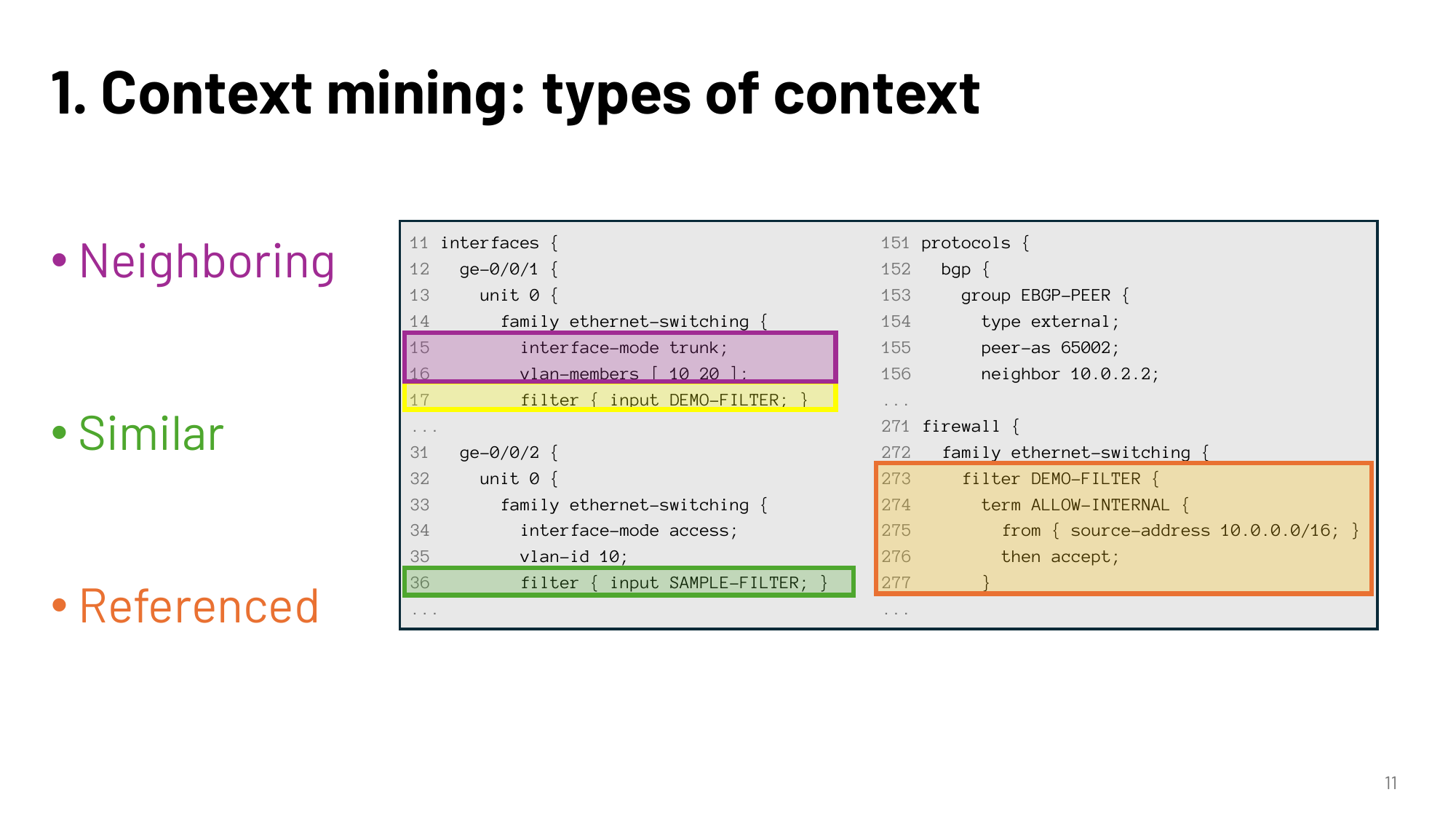

# 1. Context mining: types of context

Neighboring
Similar
Referenced

11 interfaces {
12   ge-0/0/1 {
13     unit 0 {
14       family ethernet-switching {
15         interface-mode trunk;
16         vlan-members [ 10 20 ];
17         filter { input DEMO-FILTER; }
...
31   ge-0/0/2 {
32     unit 0 {
33       family ethernet-switching {
34         interface-mode access;
35         vlan-id 10;
36         filter { input SAMPLE-FILTER; }
...
151 protocols {
152   bgp {
153     group EBGP-PEER {
154       type external;
155       peer-as 65002;
156       neighbor 10.0.2.2;
...
271 firewall {
272   family ethernet-switching {
273     filter DEMO-FILTER {
274       term ALLOW-INTERNAL {
275         from { source-address 10.0.0.0/16; }
276         then accept;
277       }
...

11